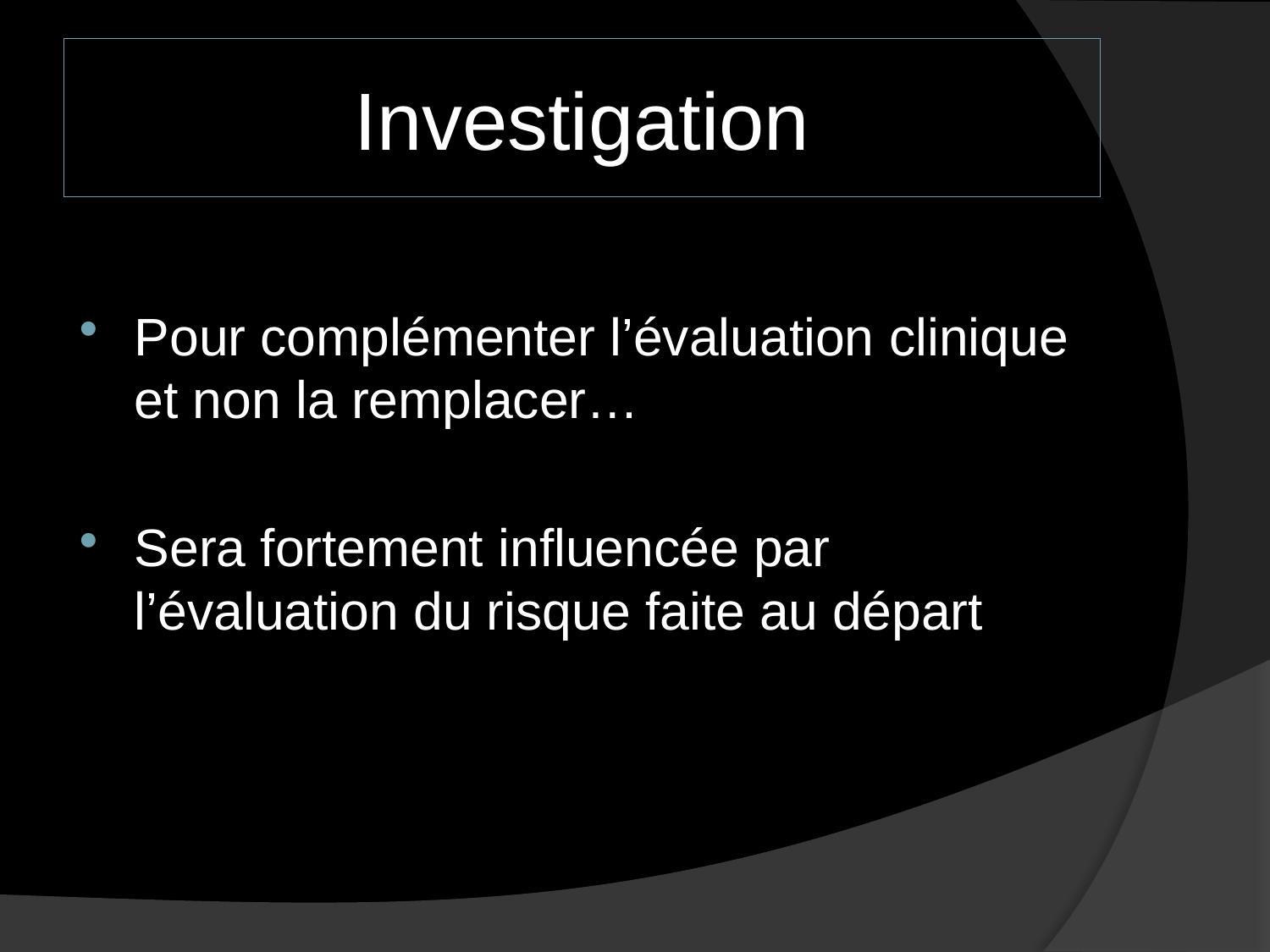

# Investigation

Pour complémenter l’évaluation clinique et non la remplacer…

Sera fortement influencée par l’évaluation du risque faite au départ